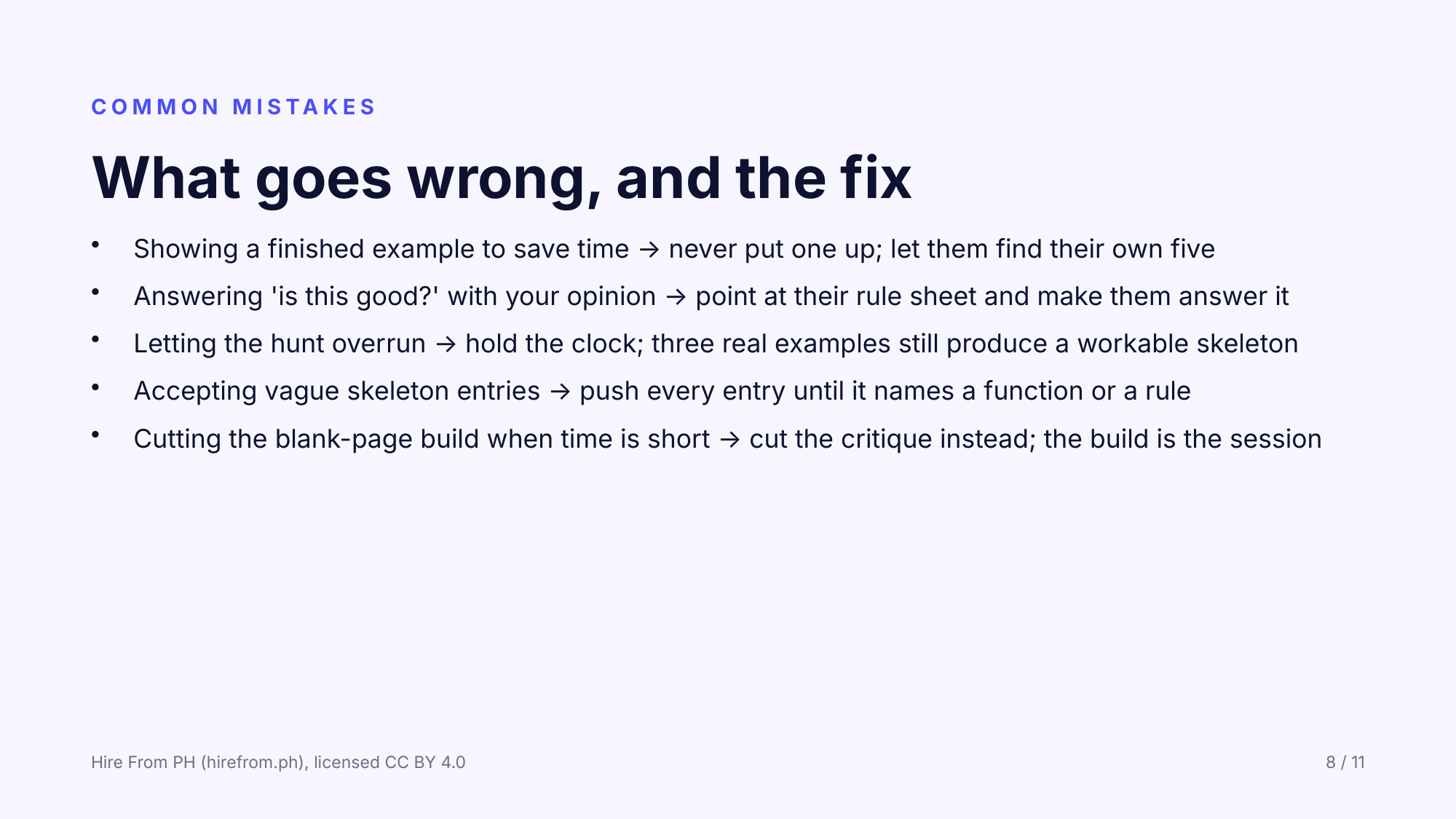

COMMON MISTAKES
What goes wrong, and the fix
Showing a finished example to save time → never put one up; let them find their own five
Answering 'is this good?' with your opinion → point at their rule sheet and make them answer it
Letting the hunt overrun → hold the clock; three real examples still produce a workable skeleton
Accepting vague skeleton entries → push every entry until it names a function or a rule
Cutting the blank-page build when time is short → cut the critique instead; the build is the session
Hire From PH (hirefrom.ph), licensed CC BY 4.0
8 / 11